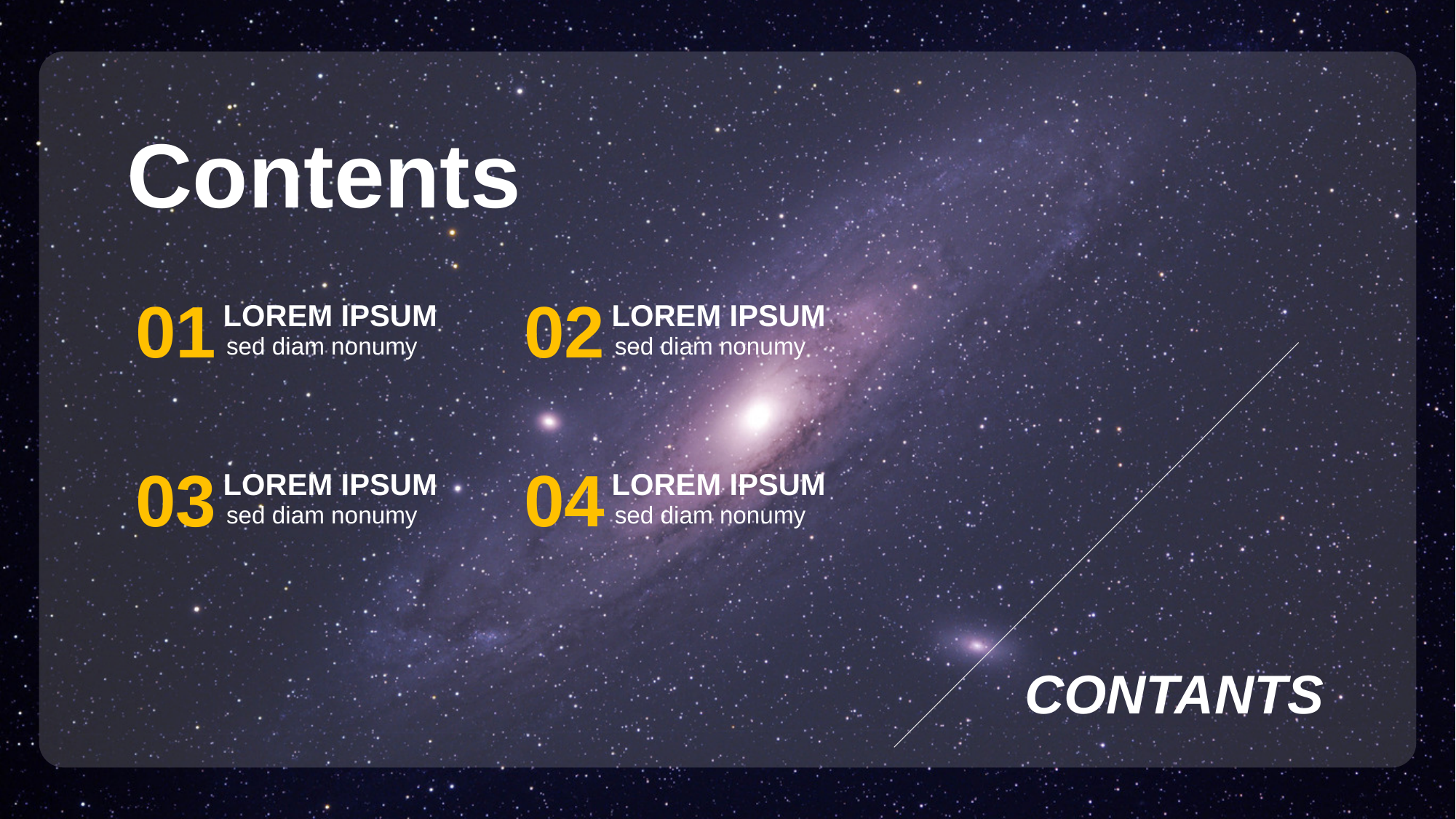

Contents
01
02
LOREM IPSUM
LOREM IPSUM
sed diam nonumy
sed diam nonumy
03
04
LOREM IPSUM
LOREM IPSUM
sed diam nonumy
sed diam nonumy
CONTANTS